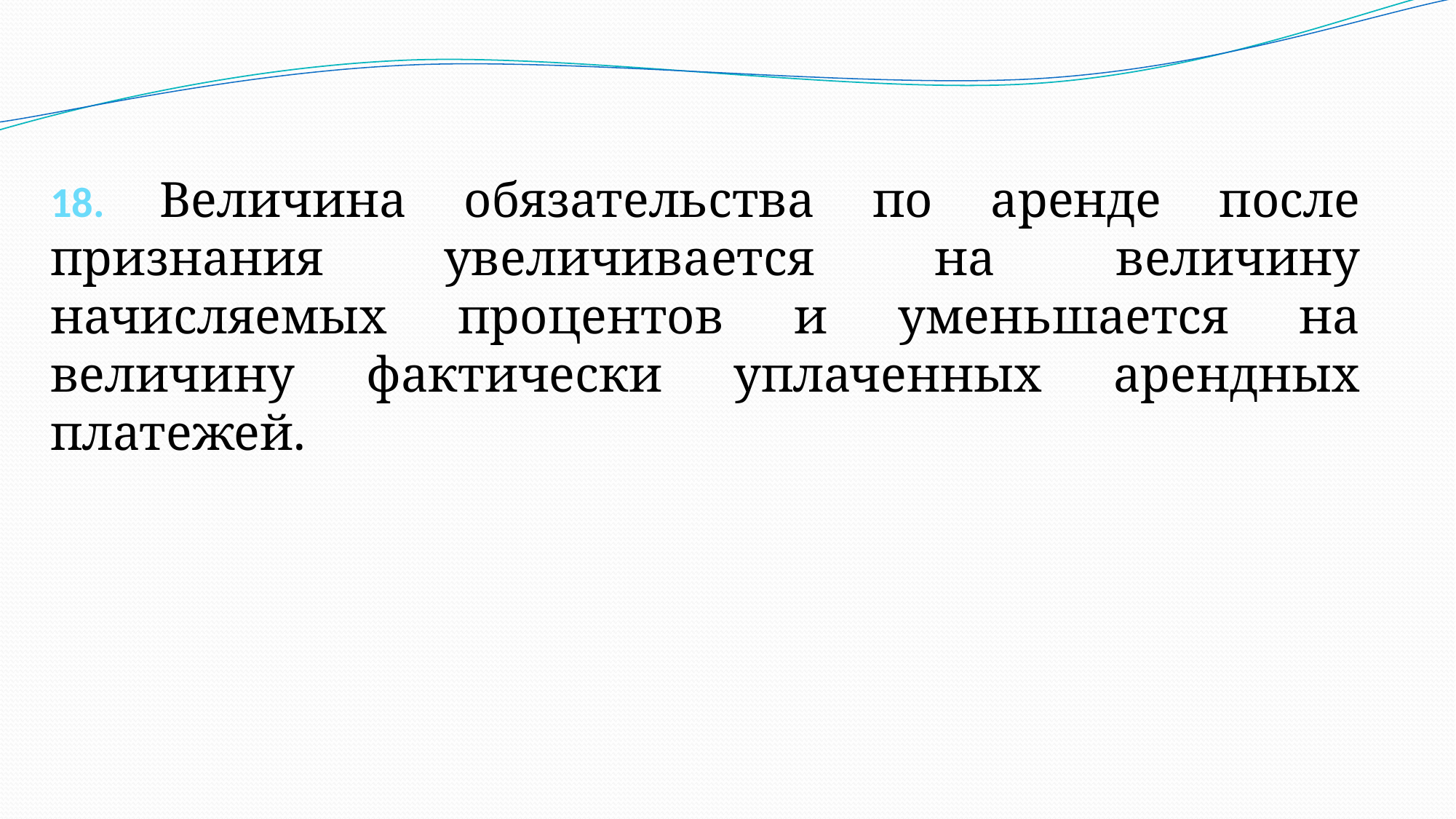

18. Величина обязательства по аренде после признания увеличивается на величину начисляемых процентов и уменьшается на величину фактически уплаченных арендных платежей.